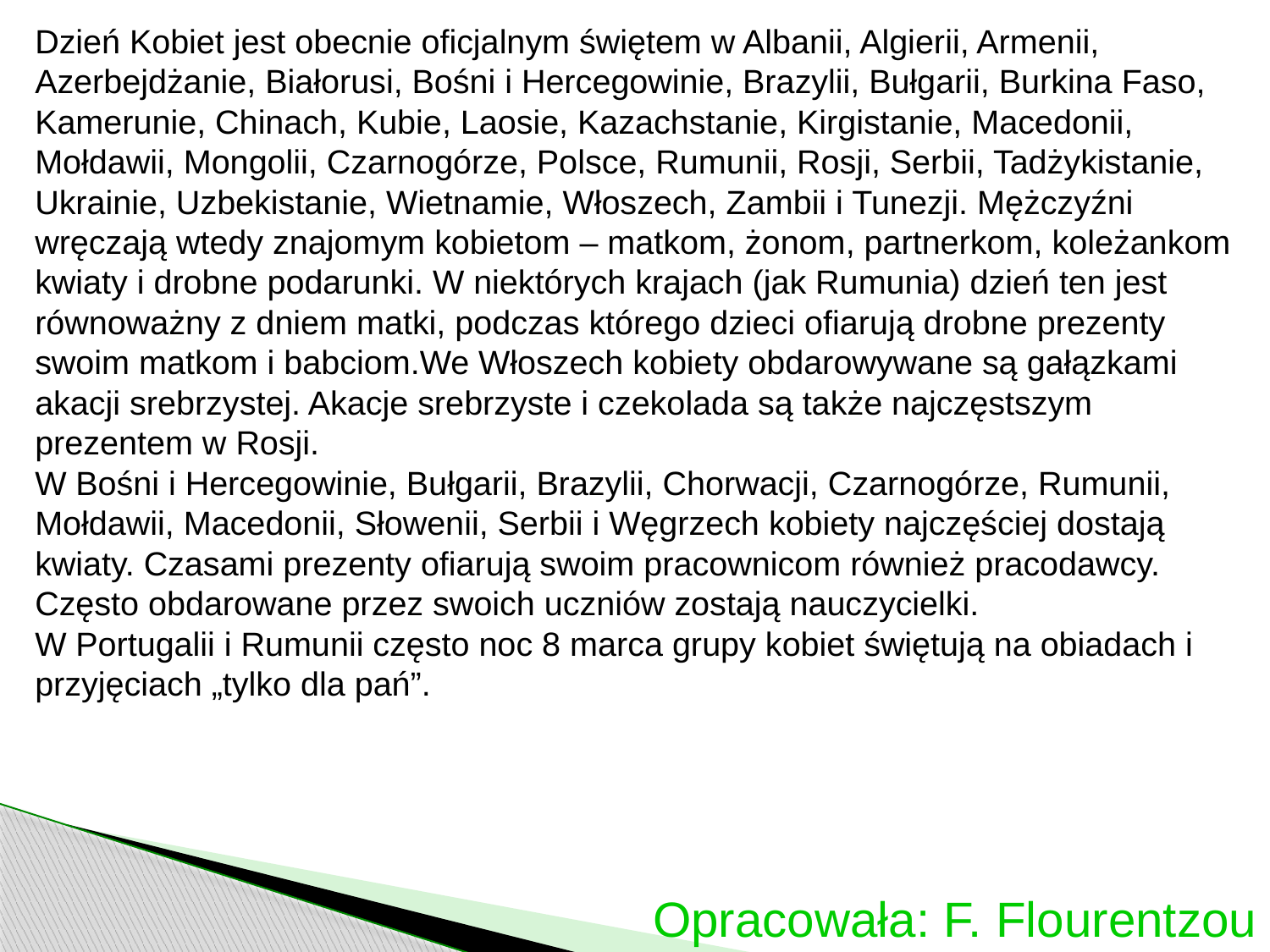

Dzień Kobiet jest obecnie oficjalnym świętem w Albanii, Algierii, Armenii, Azerbejdżanie, Białorusi, Bośni i Hercegowinie, Brazylii, Bułgarii, Burkina Faso, Kamerunie, Chinach, Kubie, Laosie, Kazachstanie, Kirgistanie, Macedonii, Mołdawii, Mongolii, Czarnogórze, Polsce, Rumunii, Rosji, Serbii, Tadżykistanie, Ukrainie, Uzbekistanie, Wietnamie, Włoszech, Zambii i Tunezji. Mężczyźni wręczają wtedy znajomym kobietom – matkom, żonom, partnerkom, koleżankom kwiaty i drobne podarunki. W niektórych krajach (jak Rumunia) dzień ten jest równoważny z dniem matki, podczas którego dzieci ofiarują drobne prezenty swoim matkom i babciom.We Włoszech kobiety obdarowywane są gałązkami akacji srebrzystej. Akacje srebrzyste i czekolada są także najczęstszym prezentem w Rosji.
W Bośni i Hercegowinie, Bułgarii, Brazylii, Chorwacji, Czarnogórze, Rumunii, Mołdawii, Macedonii, Słowenii, Serbii i Węgrzech kobiety najczęściej dostają kwiaty. Czasami prezenty ofiarują swoim pracownicom również pracodawcy. Często obdarowane przez swoich uczniów zostają nauczycielki.
W Portugalii i Rumunii często noc 8 marca grupy kobiet świętują na obiadach i przyjęciach „tylko dla pań”.

Opracowała: F. Flourentzou